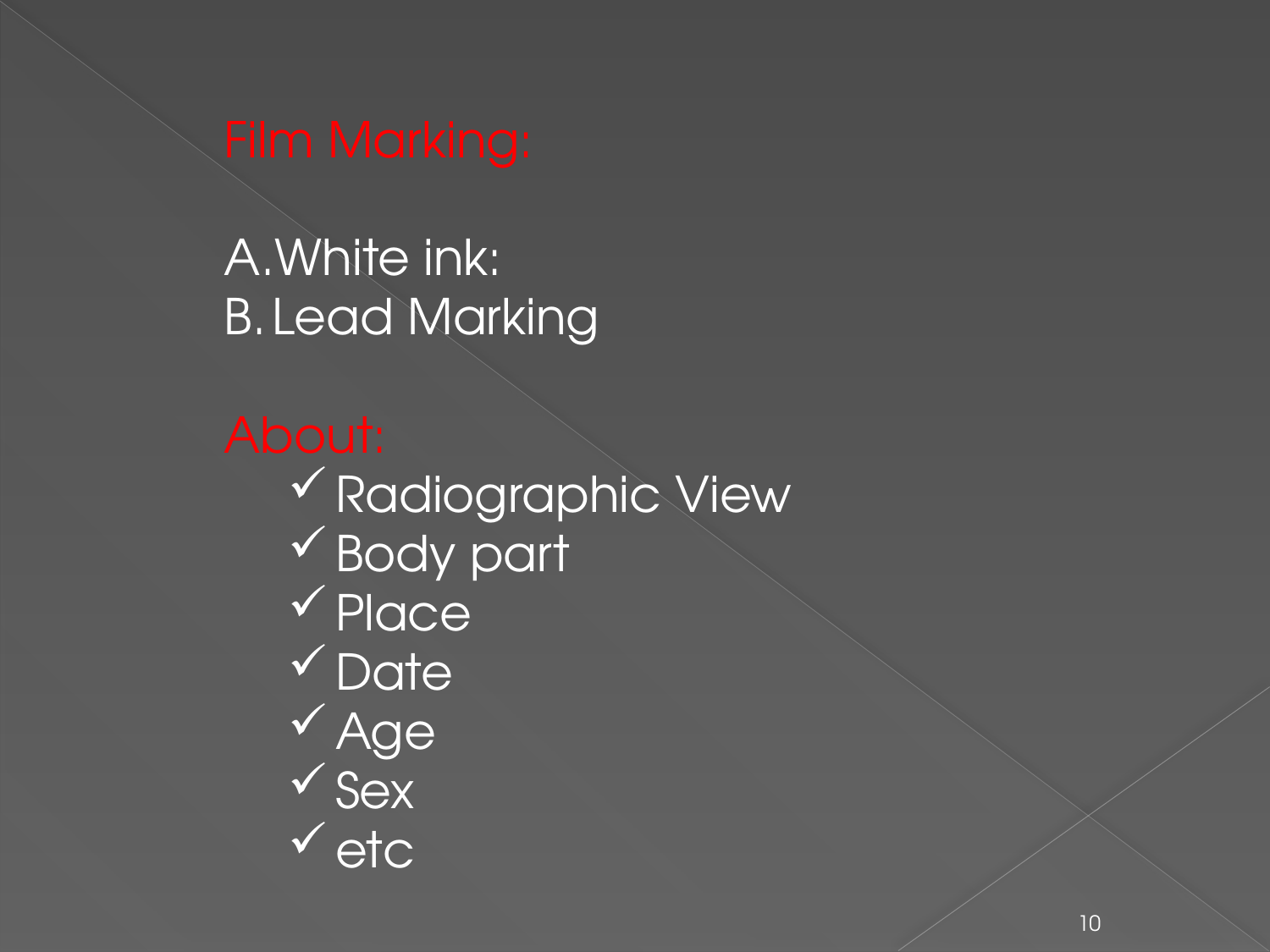

Film Marking:

White ink:
Lead Marking

About:
Radiographic View
Body part
Place
Date
Age
Sex
etc

10